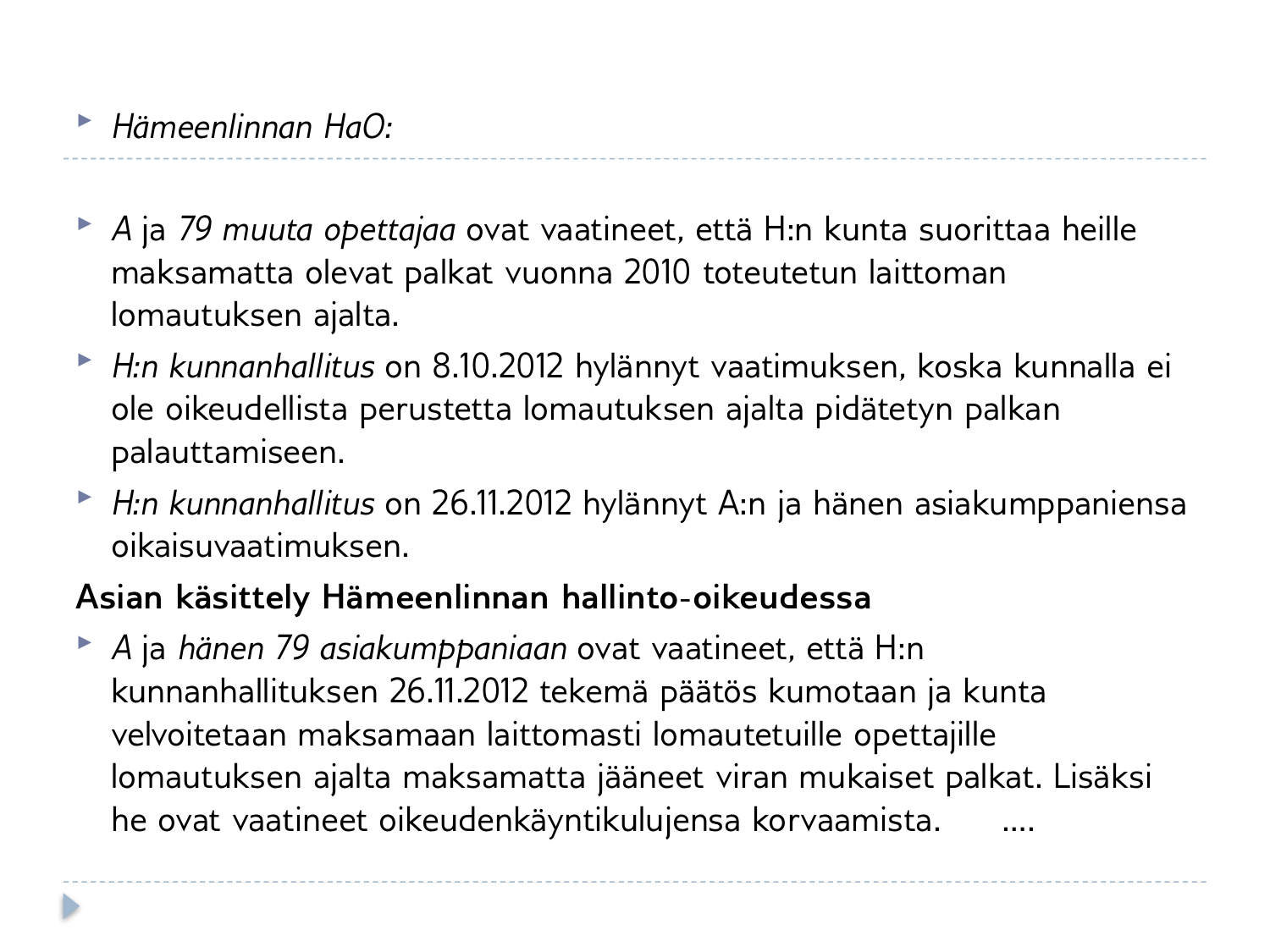

#
Hämeenlinnan HaO:

A ja 79 muuta opettajaa ovat vaatineet, että H:n kunta suorittaa heille maksamatta olevat palkat vuonna 2010 toteutetun laittoman lomautuksen ajalta.
H:n kunnanhallitus on 8.10.2012 hylännyt vaatimuksen, koska kunnalla ei ole oikeudellista perustetta lomautuksen ajalta pidätetyn palkan palauttamiseen.
H:n kunnanhallitus on 26.11.2012 hylännyt A:n ja hänen asiakumppaniensa oikaisuvaatimuksen.
Asian käsittely Hämeenlinnan hallinto-oikeudessa
A ja hänen 79 asiakumppaniaan ovat vaatineet, että H:n kunnanhallituksen 26.11.2012 tekemä päätös kumotaan ja kunta velvoitetaan maksamaan laittomasti lomautetuille opettajille lomautuksen ajalta maksamatta jääneet viran mukaiset palkat. Lisäksi he ovat vaatineet oikeudenkäyntikulujensa korvaamista.	….